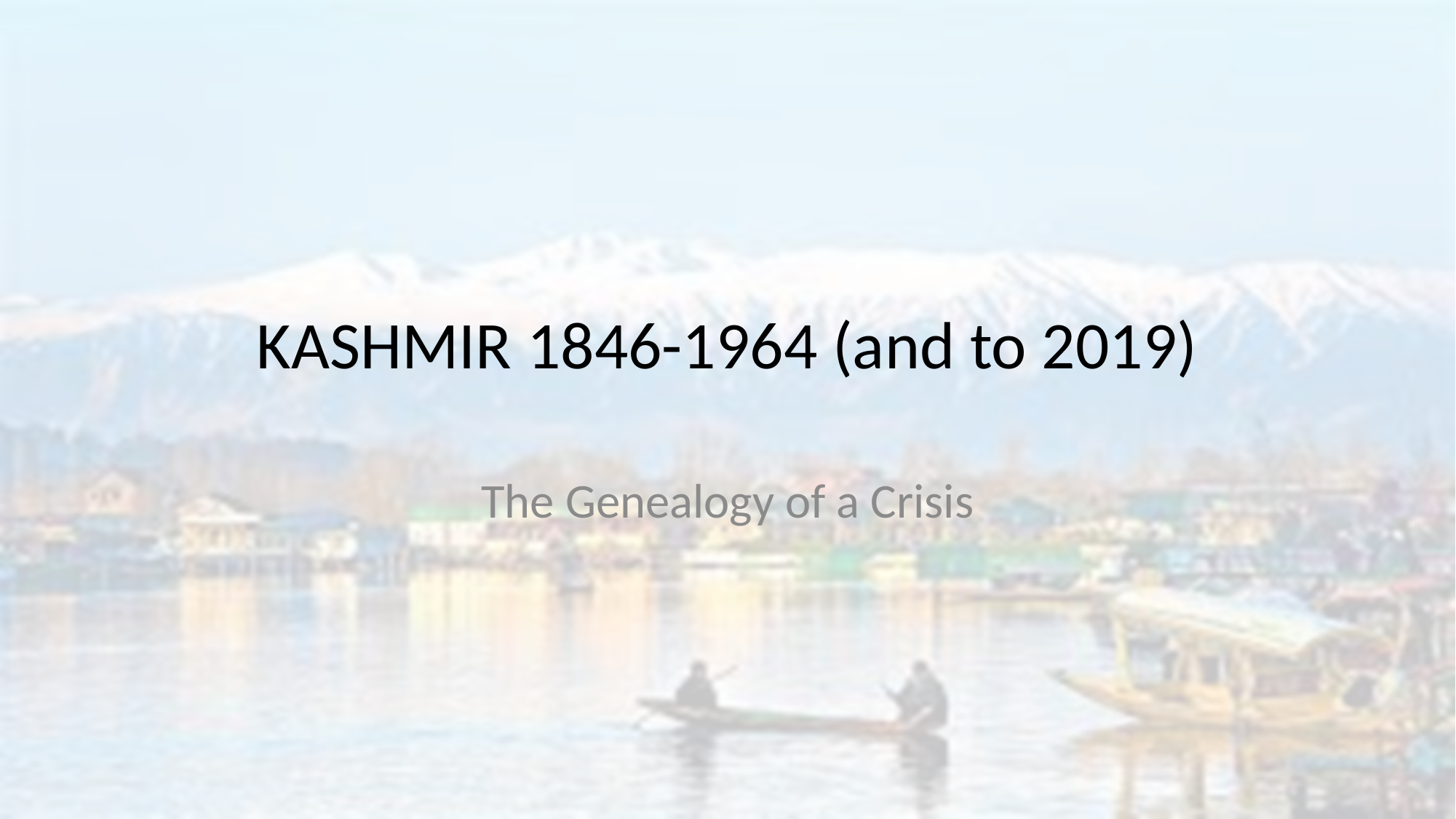

# KASHMIR 1846-1964 (and to 2019)
The Genealogy of a Crisis